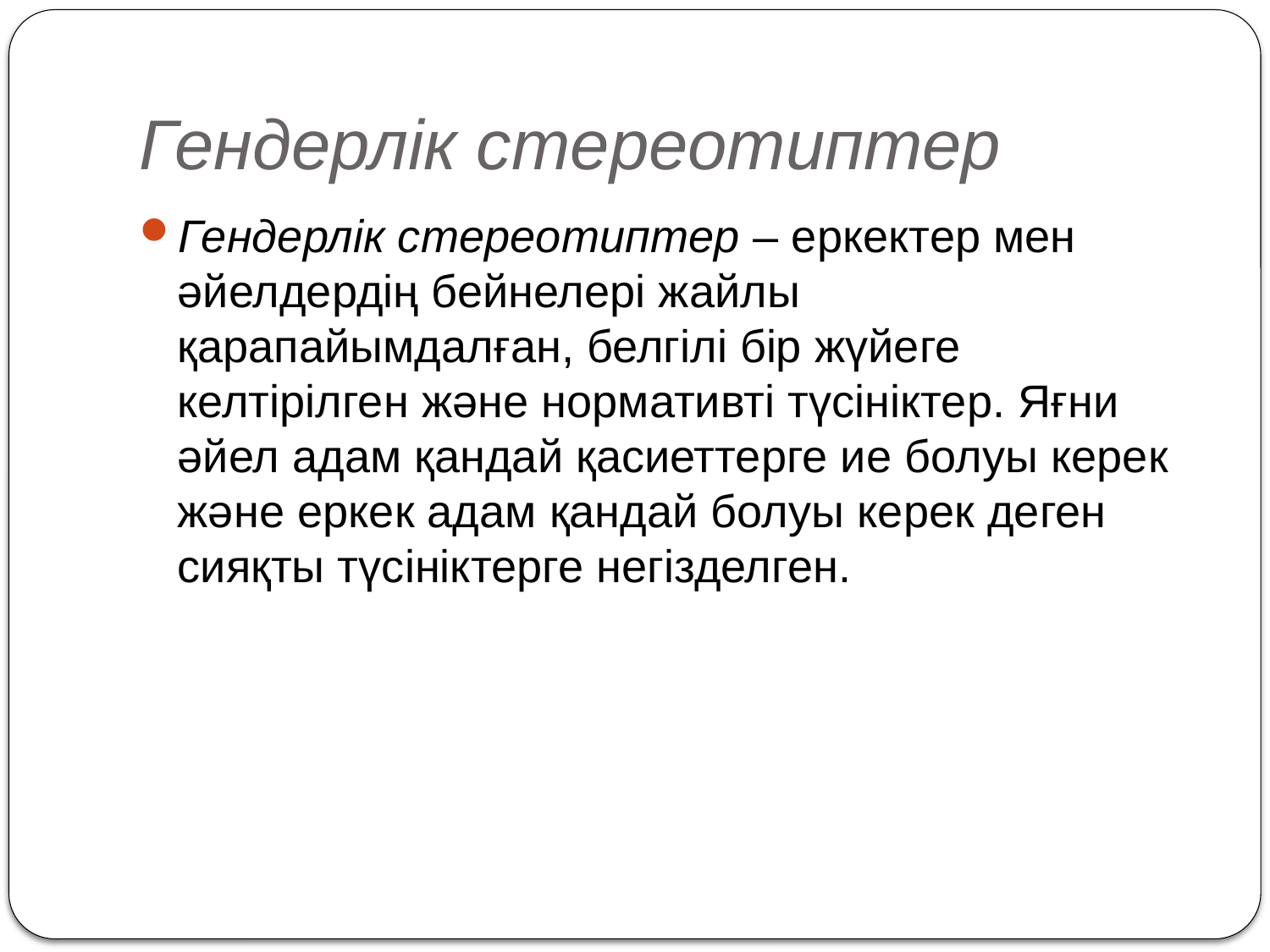

# Гендерлік стереотиптер
Гендерлік стереотиптер – еркектер мен әйелдердің бейнелері жайлы қарапайымдалған, белгілі бір жүйеге келтірілген және нормативті түсініктер. Яғни әйел адам қандай қасиеттерге ие болуы керек және еркек адам қандай болуы керек деген сияқты түсініктерге негізделген.